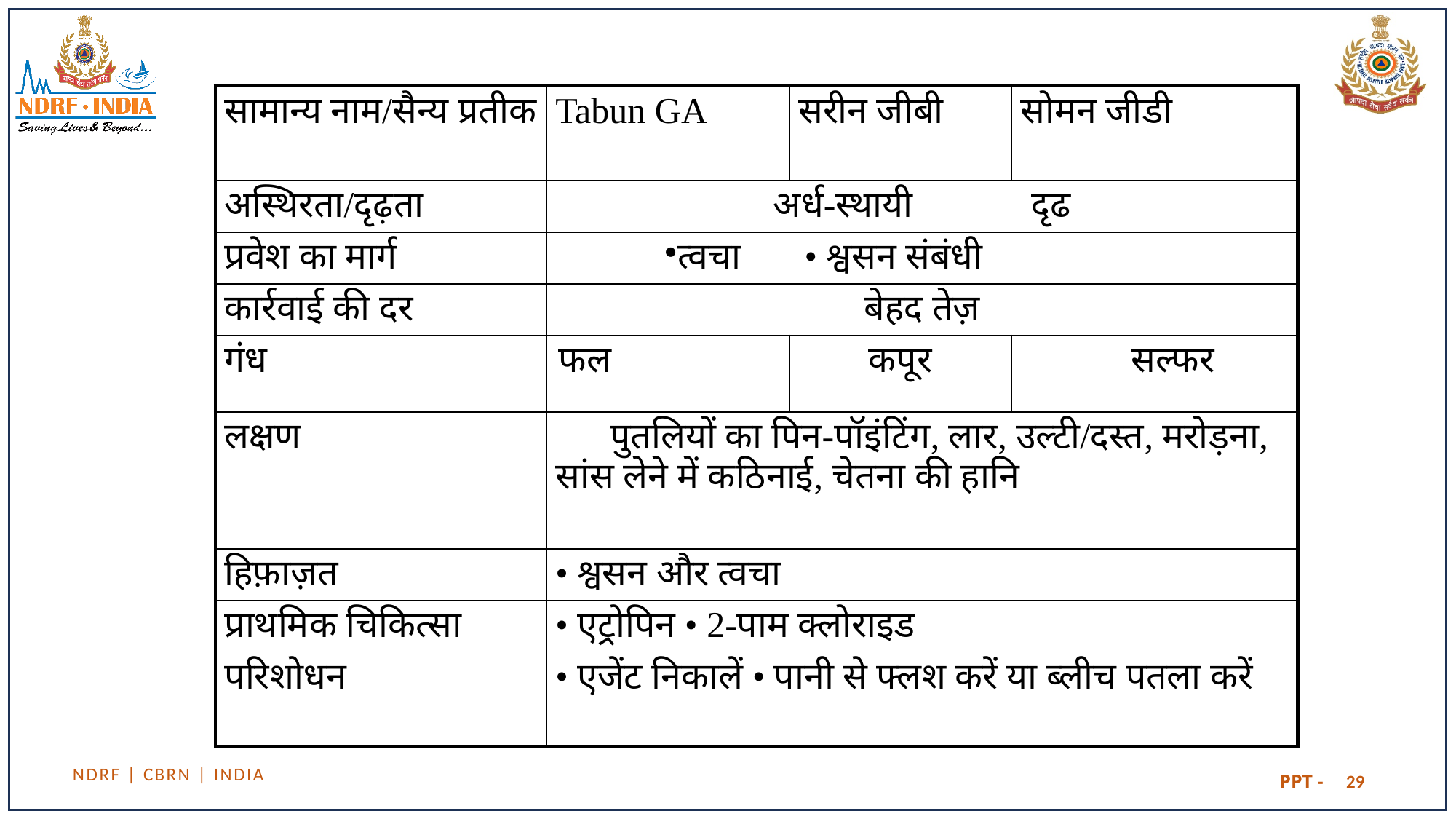

| सामान्य नाम/सैन्य प्रतीक | Tabun GA | सरीन जीबी | सोमन जीडी |
| --- | --- | --- | --- |
| अस्थिरता/दृढ़ता | अर्ध-स्थायी दृढ |  |  |
| प्रवेश का मार्ग | त्वचा • श्वसन संबंधी |  |  |
| कार्रवाई की दर | बेहद तेज़ |  |  |
| गंध | फल | कपूर | सल्फर |
| लक्षण | पुतलियों का पिन-पॉइंटिंग, लार, उल्टी/दस्त, मरोड़ना, सांस लेने में कठिनाई, चेतना की हानि |  |  |
| हिफ़ाज़त | • श्वसन और त्वचा |  |  |
| प्राथमिक चिकित्‍सा | • एट्रोपिन • 2-पाम क्लोराइड |  |  |
| परिशोधन | • एजेंट निकालें • पानी से फ्लश करें या ब्लीच पतला करें |  |  |

29